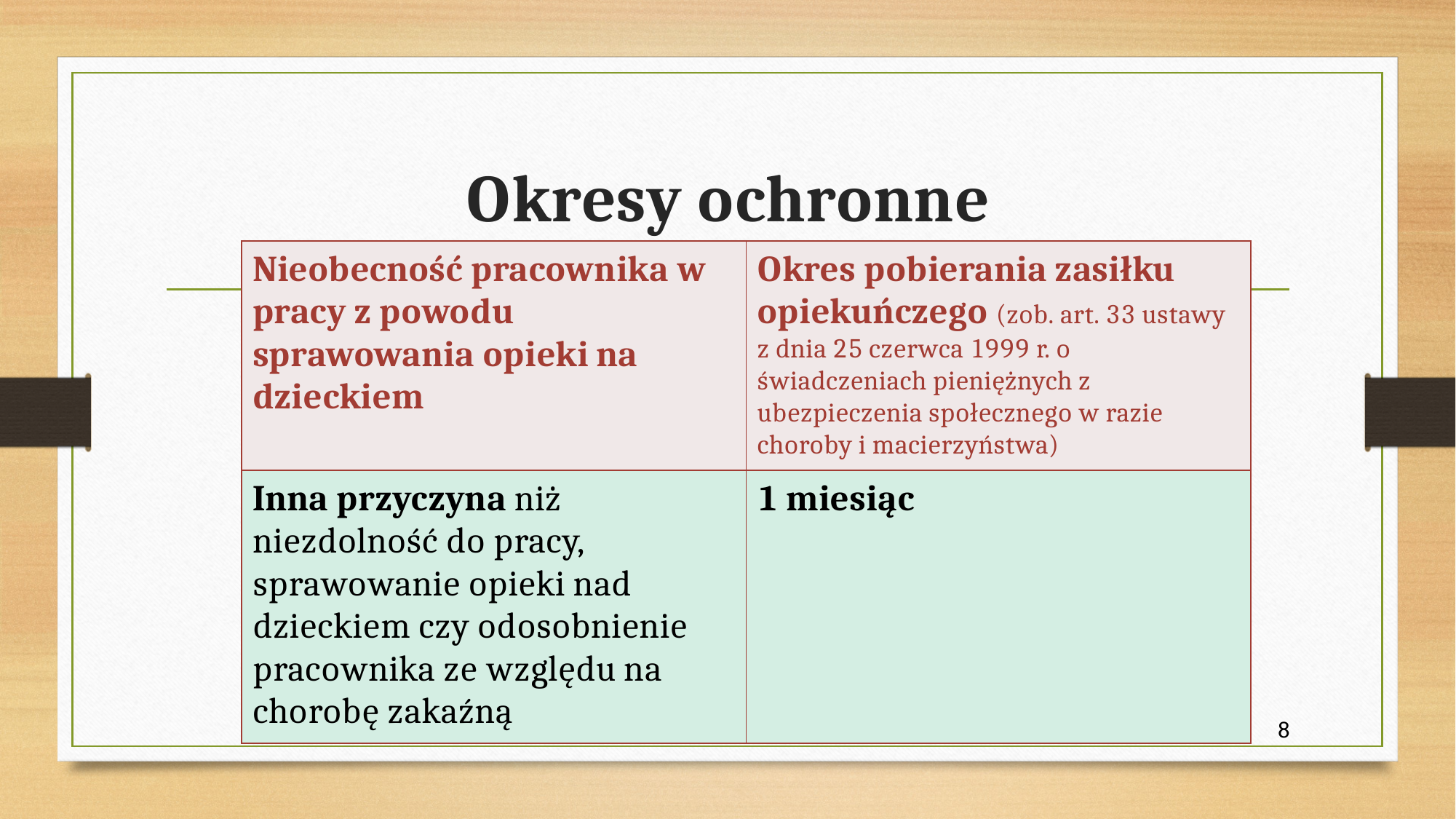

# Okresy ochronne
| Nieobecność pracownika w pracy z powodu sprawowania opieki na dzieckiem | Okres pobierania zasiłku opiekuńczego (zob. art. 33 ustawy z dnia 25 czerwca 1999 r. o świadczeniach pieniężnych z ubezpieczenia społecznego w razie choroby i macierzyństwa) |
| --- | --- |
| Inna przyczyna niż niezdolność do pracy, sprawowanie opieki nad dzieckiem czy odosobnienie pracownika ze względu na chorobę zakaźną | 1 miesiąc |
8